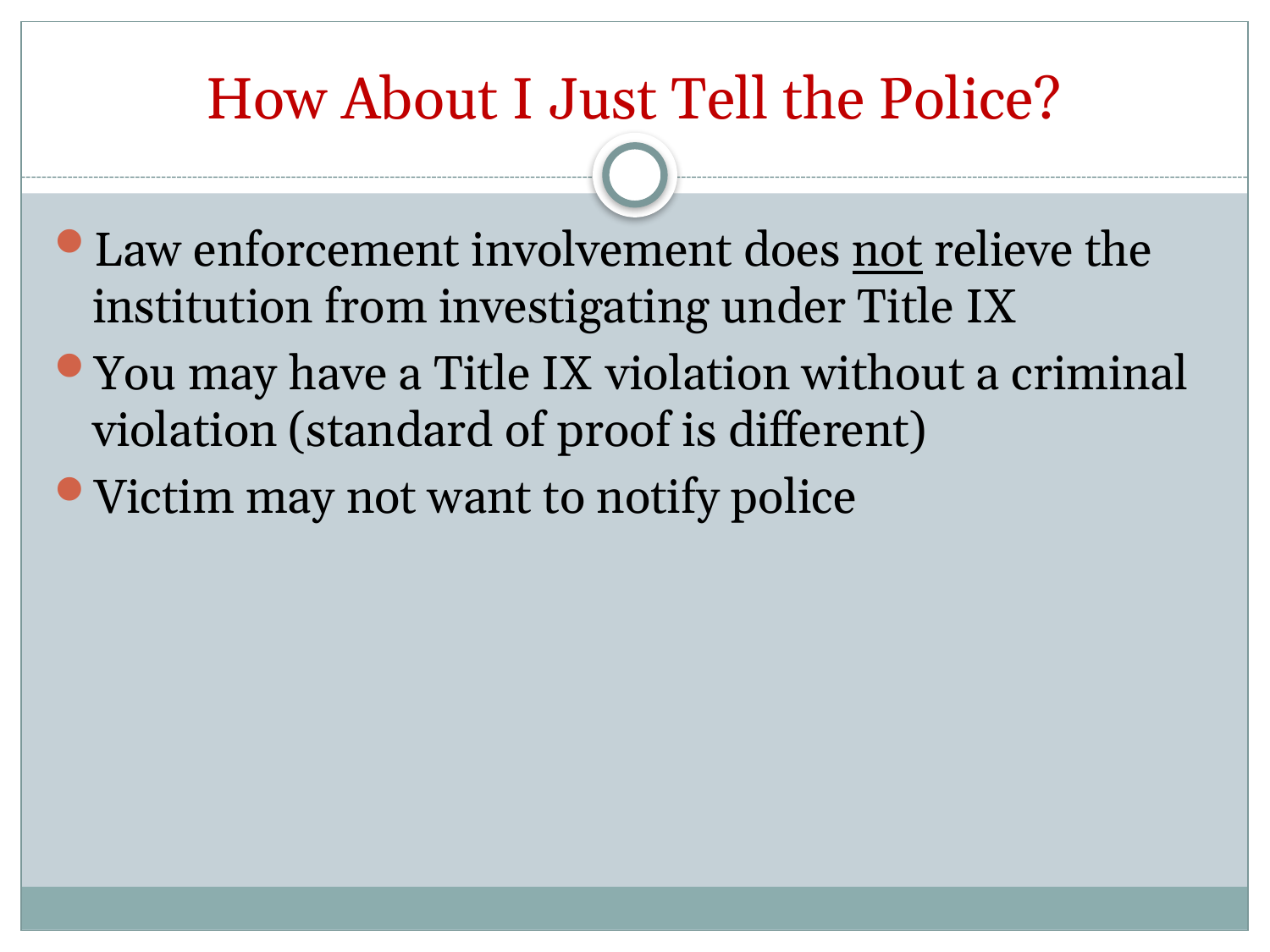

# How About I Just Tell the Police?
Law enforcement involvement does not relieve the institution from investigating under Title IX
You may have a Title IX violation without a criminal violation (standard of proof is different)
Victim may not want to notify police